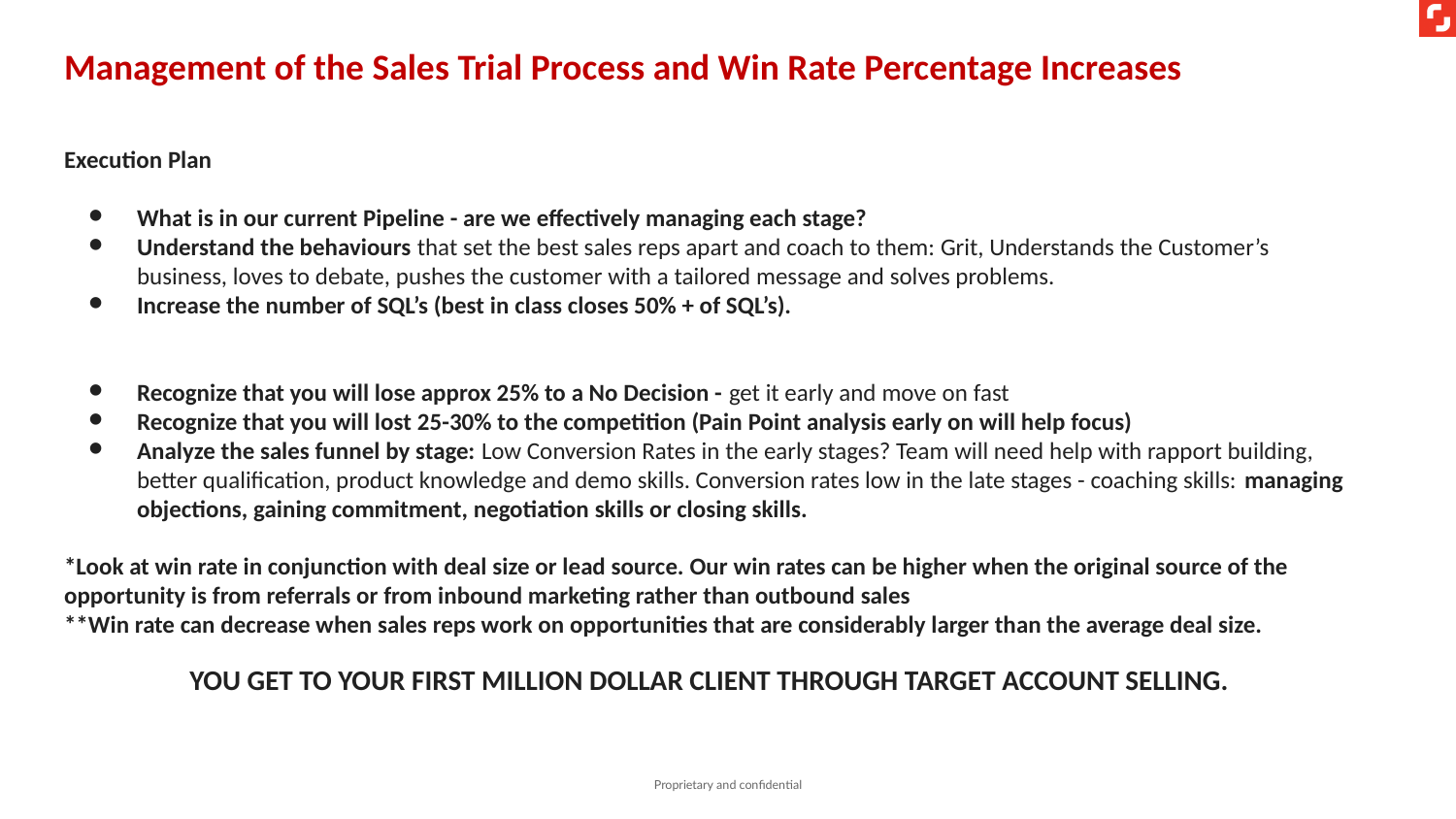

Management of the Sales Trial Process and Win Rate Percentage Increases
Execution Plan

What is in our current Pipeline - are we effectively managing each stage?
Understand the behaviours that set the best sales reps apart and coach to them: Grit, Understands the Customer’s business, loves to debate, pushes the customer with a tailored message and solves problems.
Increase the number of SQL’s (best in class closes 50% + of SQL’s).

Recognize that you will lose approx 25% to a No Decision - get it early and move on fast
Recognize that you will lost 25-30% to the competition (Pain Point analysis early on will help focus)
Analyze the sales funnel by stage: Low Conversion Rates in the early stages? Team will need help with rapport building, better qualification, product knowledge and demo skills. Conversion rates low in the late stages - coaching skills: managing objections, gaining commitment, negotiation skills or closing skills.

*Look at win rate in conjunction with deal size or lead source. Our win rates can be higher when the original source of the opportunity is from referrals or from inbound marketing rather than outbound sales
**Win rate can decrease when sales reps work on opportunities that are considerably larger than the average deal size.

YOU GET TO YOUR FIRST MILLION DOLLAR CLIENT THROUGH TARGET ACCOUNT SELLING.